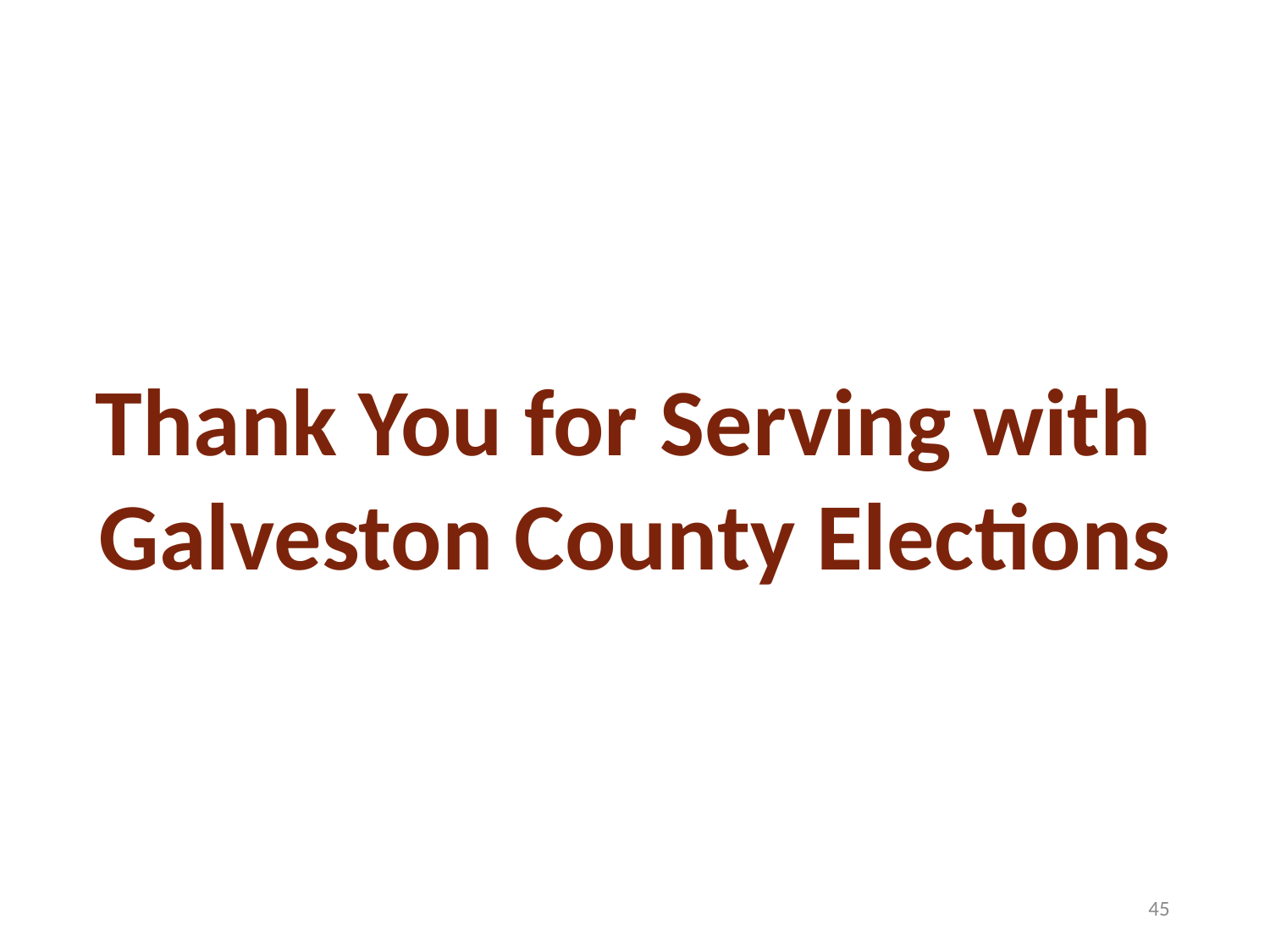

Thank You for Serving with
Galveston County Elections
45